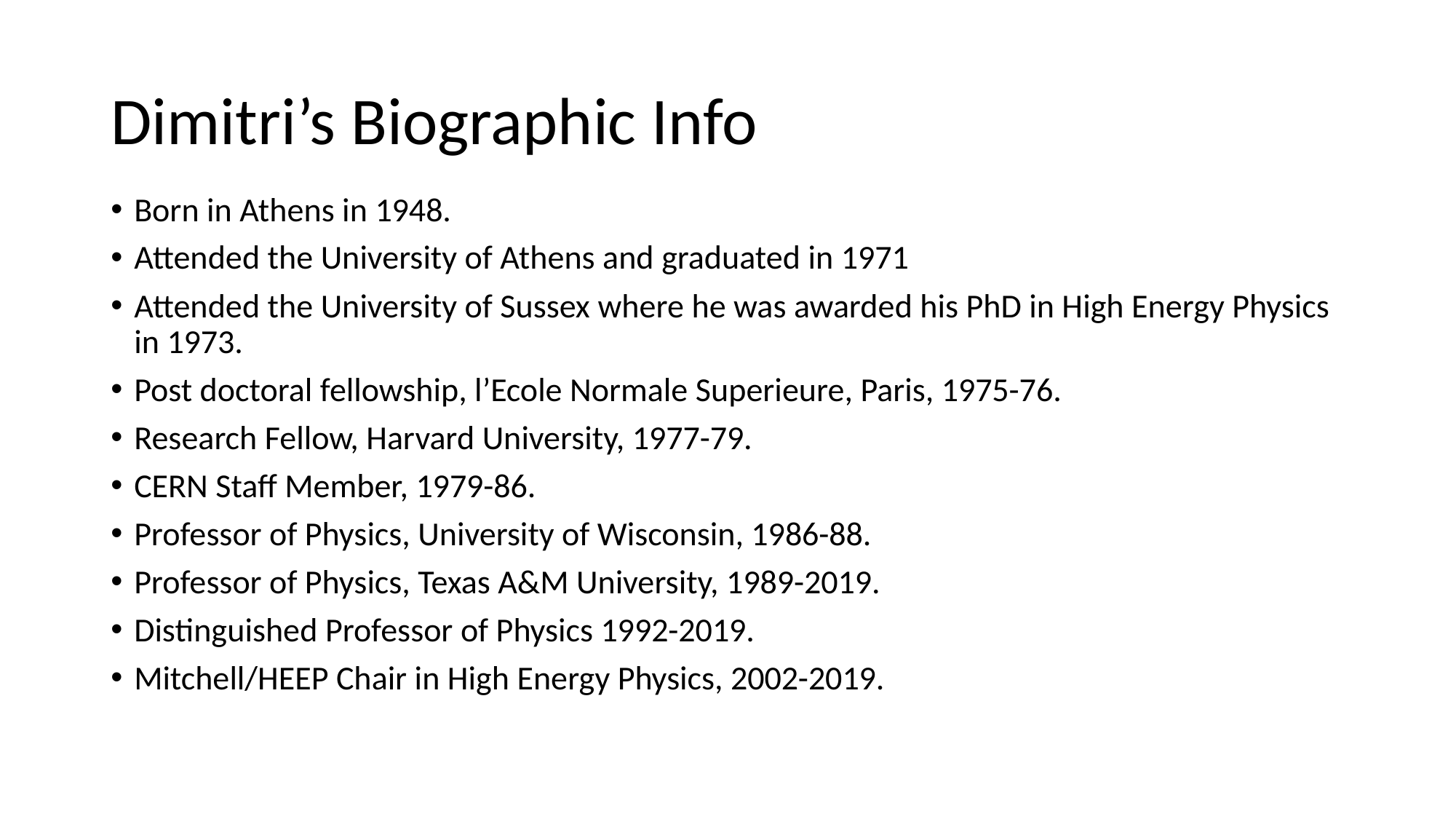

# Dimitri’s Biographic Info
Born in Athens in 1948.
Attended the University of Athens and graduated in 1971
Attended the University of Sussex where he was awarded his PhD in High Energy Physics in 1973.
Post doctoral fellowship, l’Ecole Normale Superieure, Paris, 1975-76.
Research Fellow, Harvard University, 1977-79.
CERN Staff Member, 1979-86.
Professor of Physics, University of Wisconsin, 1986-88.
Professor of Physics, Texas A&M University, 1989-2019.
Distinguished Professor of Physics 1992-2019.
Mitchell/HEEP Chair in High Energy Physics, 2002-2019.